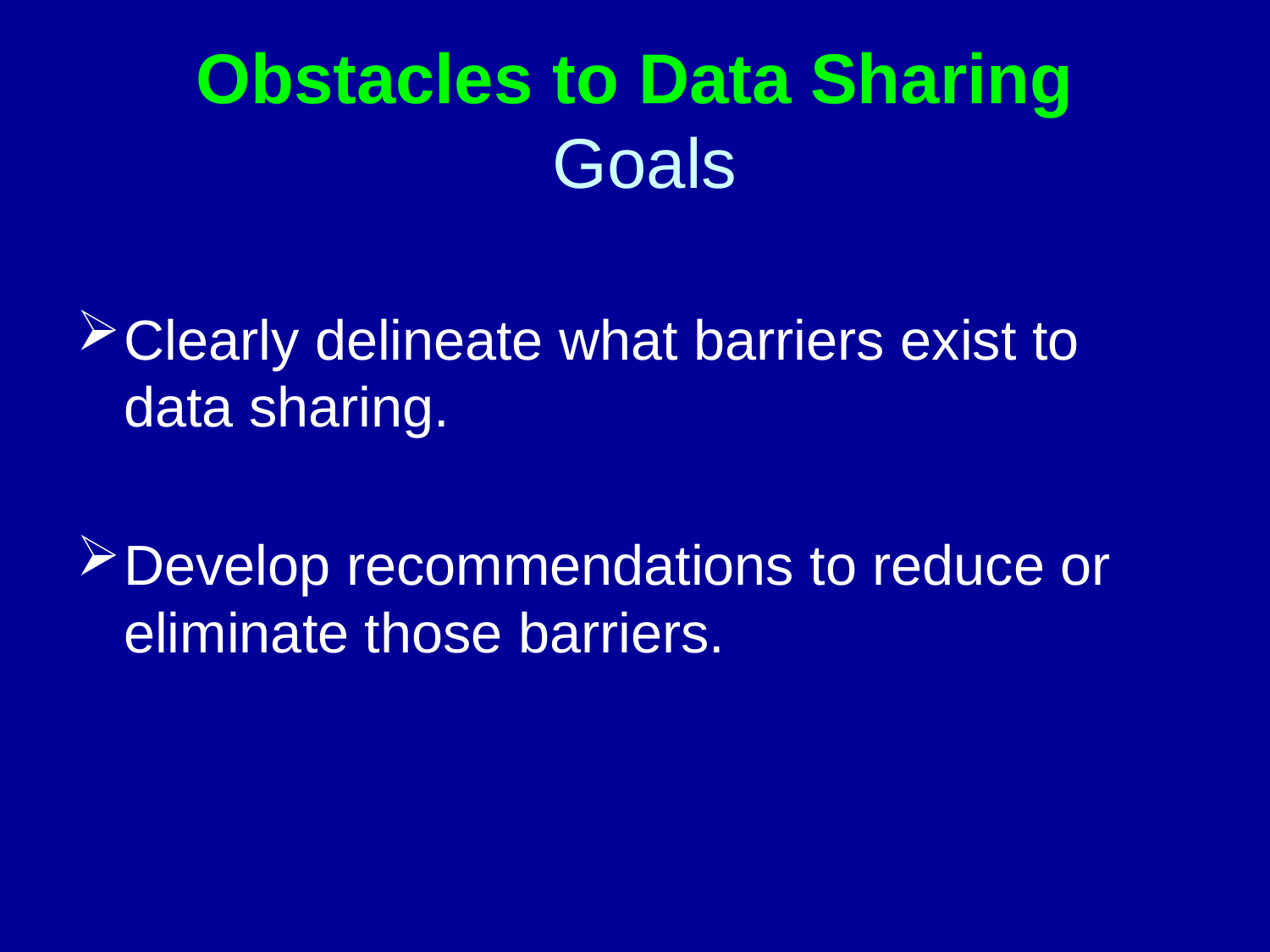

# Obstacles to Data Sharing Goals
Clearly delineate what barriers exist to data sharing.

Develop recommendations to reduce or eliminate those barriers.